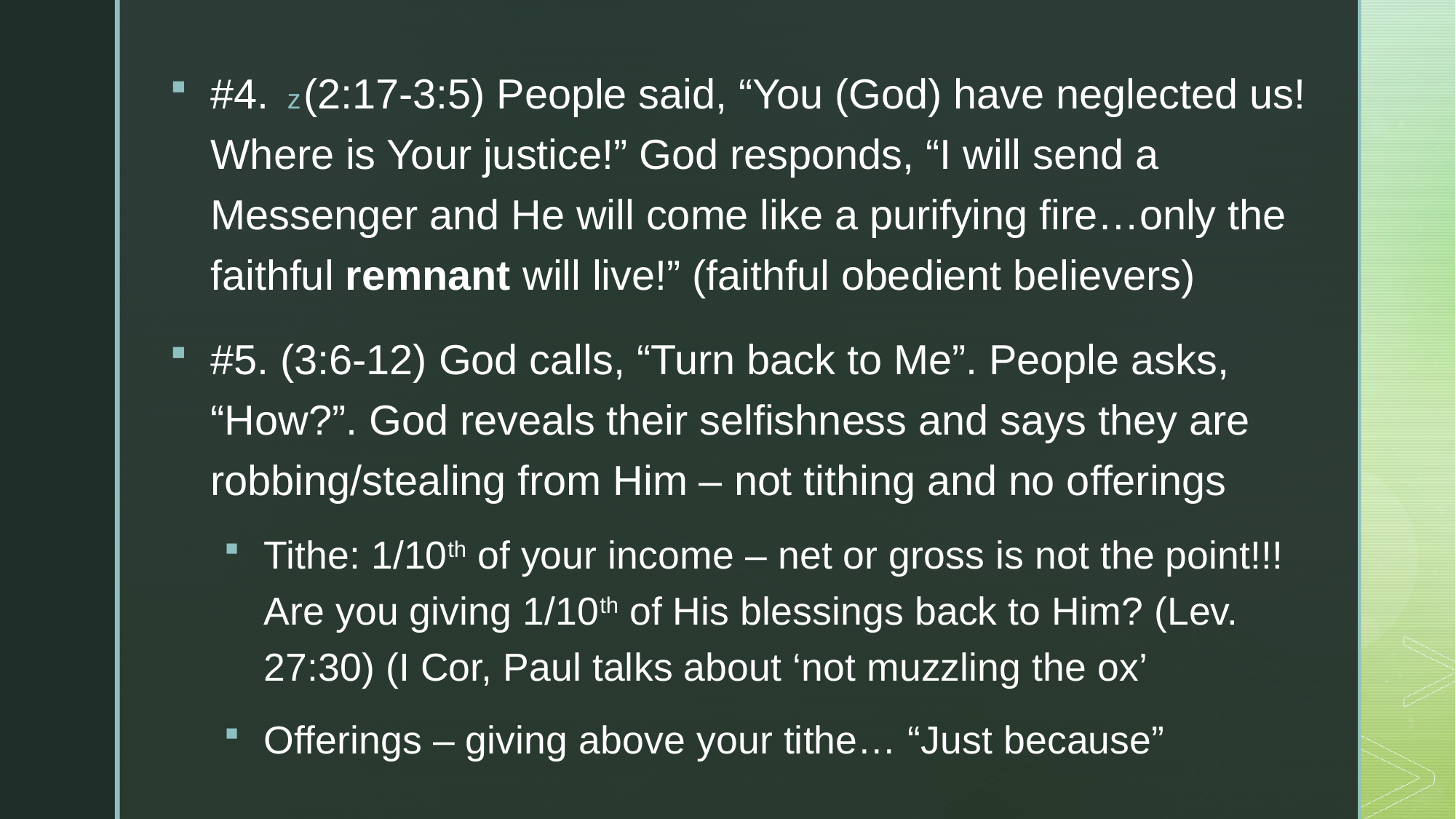

#4.   (2:17-3:5) People said, “You (God) have neglected us! Where is Your justice!” God responds, “I will send a Messenger and He will come like a purifying fire…only the faithful remnant will live!” (faithful obedient believers)
#5. (3:6-12) God calls, “Turn back to Me”. People asks, “How?”. God reveals their selfishness and says they are robbing/stealing from Him – not tithing and no offerings
Tithe: 1/10th of your income – net or gross is not the point!!! Are you giving 1/10th of His blessings back to Him? (Lev. 27:30) (I Cor, Paul talks about ‘not muzzling the ox’
Offerings – giving above your tithe… “Just because”